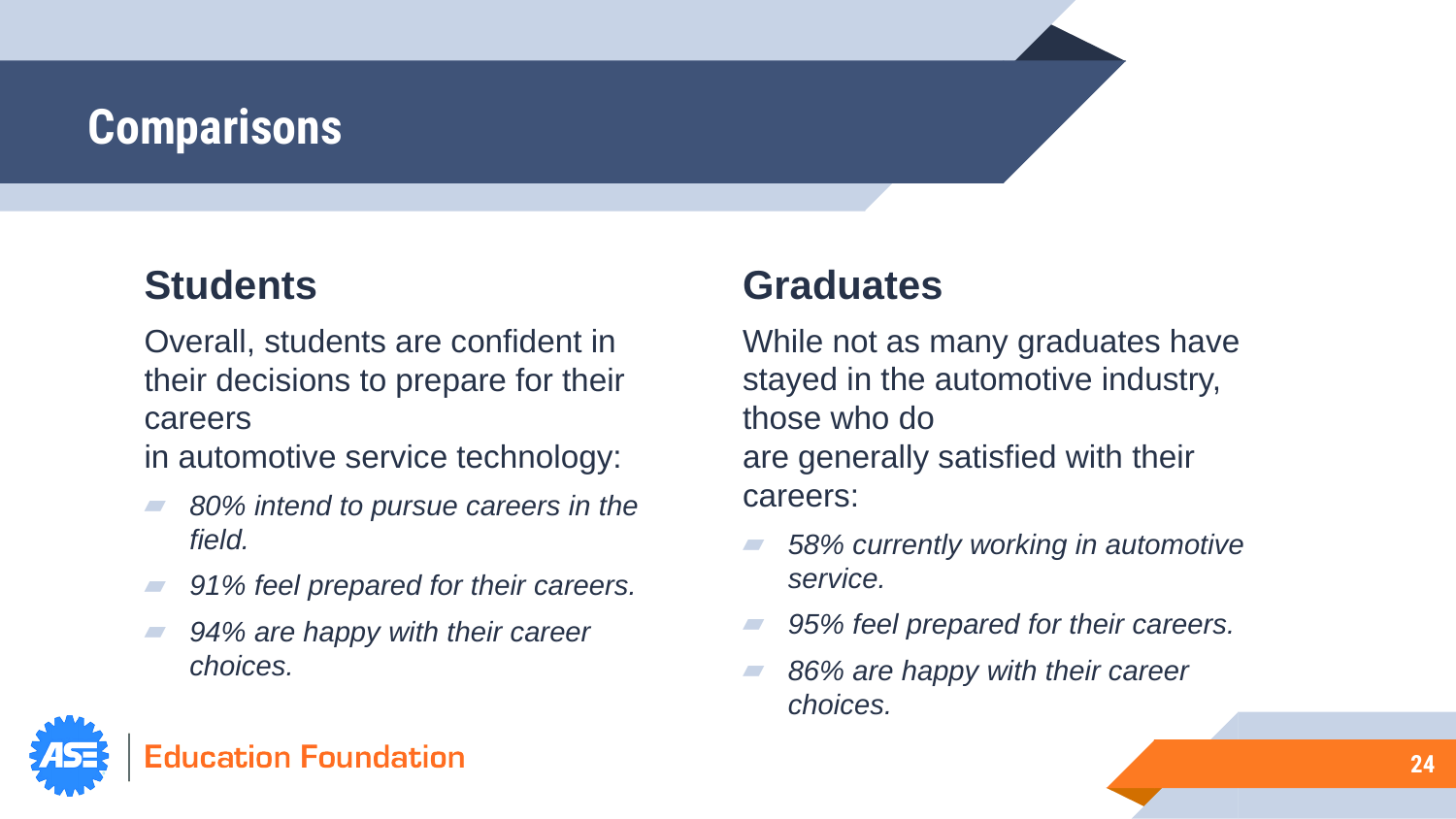

# Comparisons
Students
Overall, students are confident in their decisions to prepare for their careers
in automotive service technology:
80% intend to pursue careers in the field.
91% feel prepared for their careers.
94% are happy with their career choices.
Graduates
While not as many graduates have stayed in the automotive industry, those who do
are generally satisfied with their careers:
58% currently working in automotive service.
95% feel prepared for their careers.
86% are happy with their career choices.
24